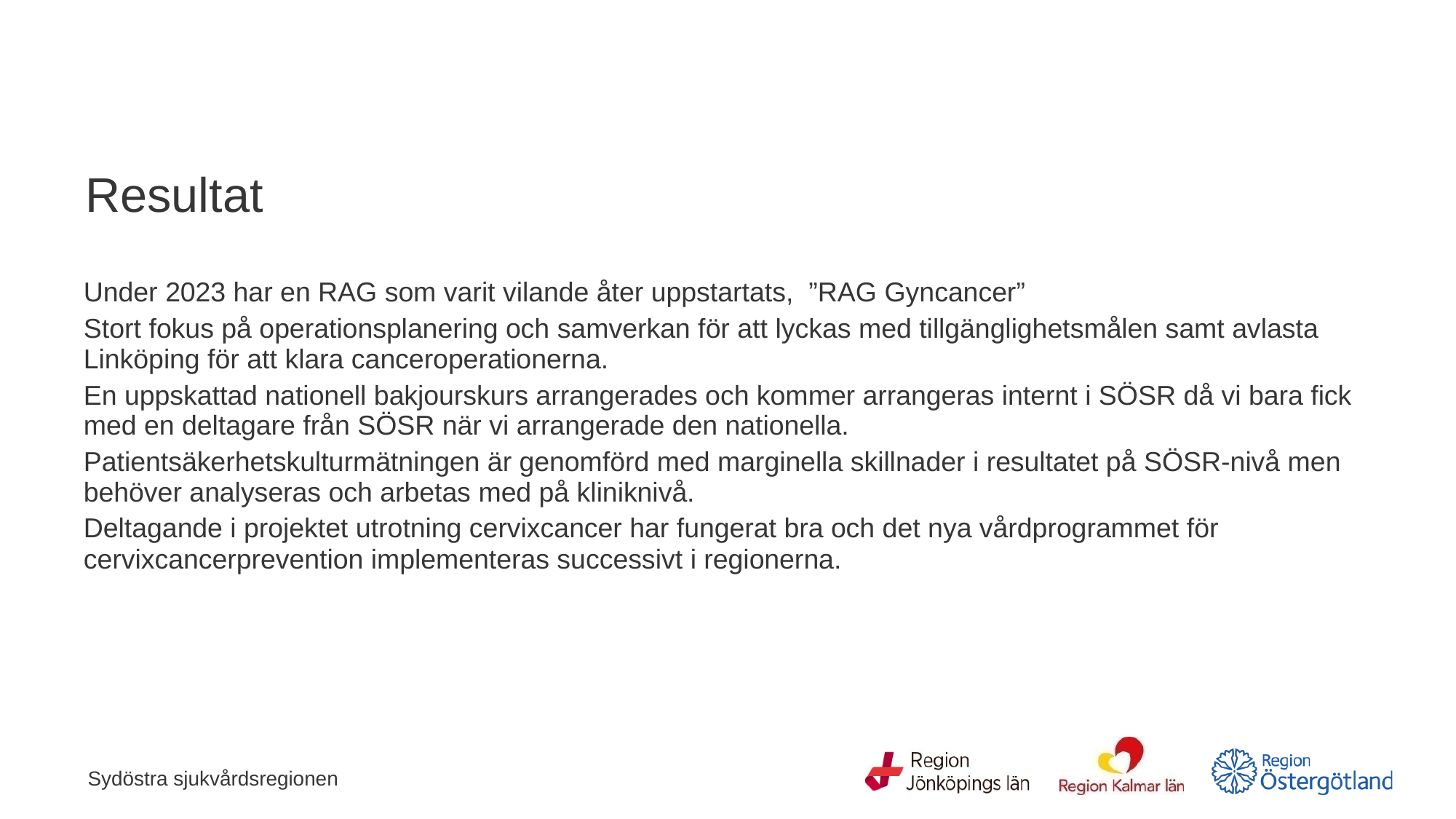

# Resultat
Under 2023 har en RAG som varit vilande åter uppstartats,  ”RAG Gyncancer”
Stort fokus på operationsplanering och samverkan för att lyckas med tillgänglighetsmålen samt avlasta Linköping för att klara canceroperationerna.
En uppskattad nationell bakjourskurs arrangerades och kommer arrangeras internt i SÖSR då vi bara fick med en deltagare från SÖSR när vi arrangerade den nationella.
Patientsäkerhetskulturmätningen är genomförd med marginella skillnader i resultatet på SÖSR-nivå men behöver analyseras och arbetas med på kliniknivå.
Deltagande i projektet utrotning cervixcancer har fungerat bra och det nya vårdprogrammet för cervixcancerprevention implementeras successivt i regionerna.